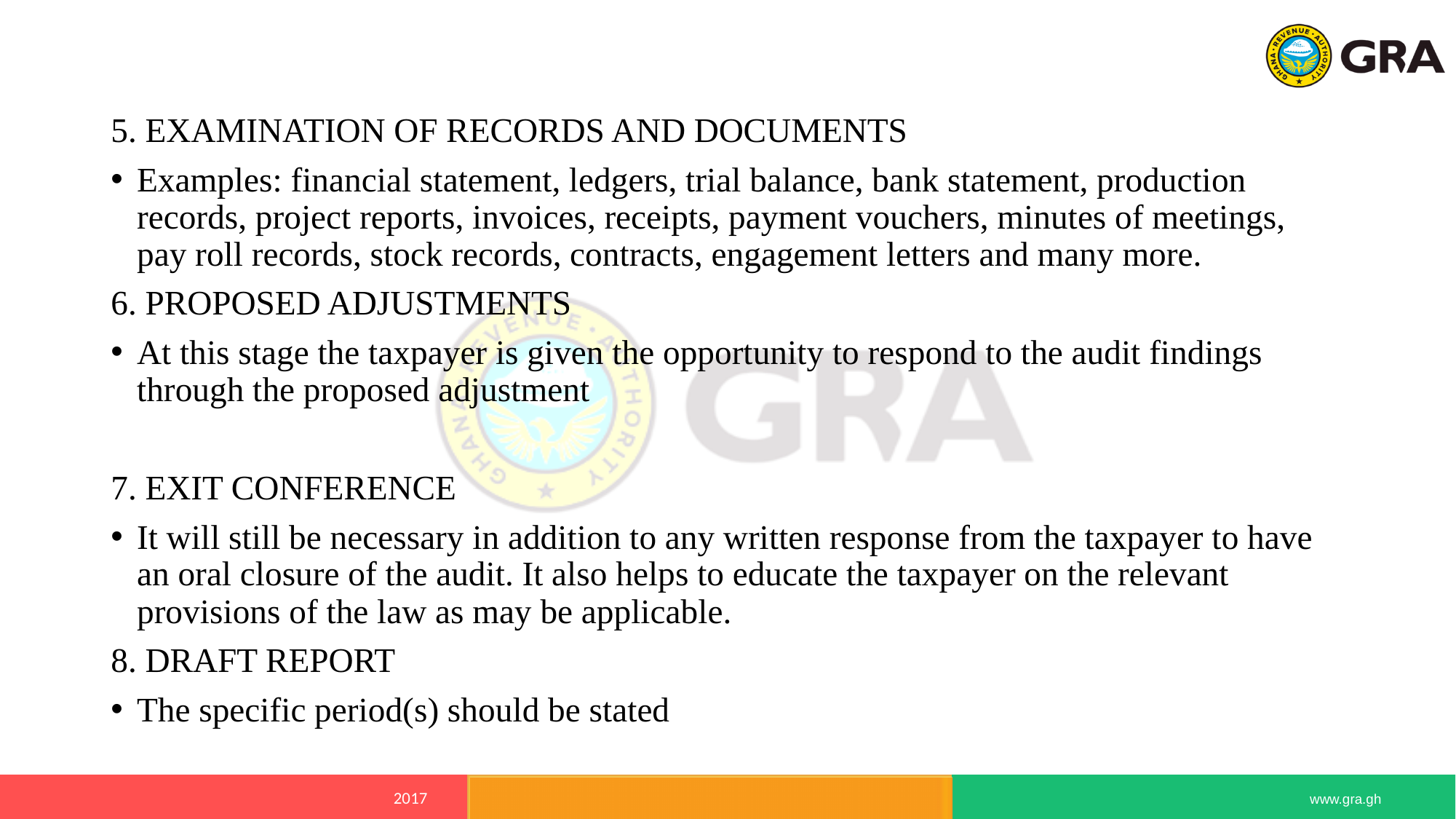

5. EXAMINATION OF RECORDS AND DOCUMENTS
Examples: financial statement, ledgers, trial balance, bank statement, production records, project reports, invoices, receipts, payment vouchers, minutes of meetings, pay roll records, stock records, contracts, engagement letters and many more.
6. PROPOSED ADJUSTMENTS
At this stage the taxpayer is given the opportunity to respond to the audit findings through the proposed adjustment

7. EXIT CONFERENCE
It will still be necessary in addition to any written response from the taxpayer to have an oral closure of the audit. It also helps to educate the taxpayer on the relevant provisions of the law as may be applicable.
8. DRAFT REPORT
The specific period(s) should be stated
POLICY & PROGRAMMES - D.T.R.D
2017